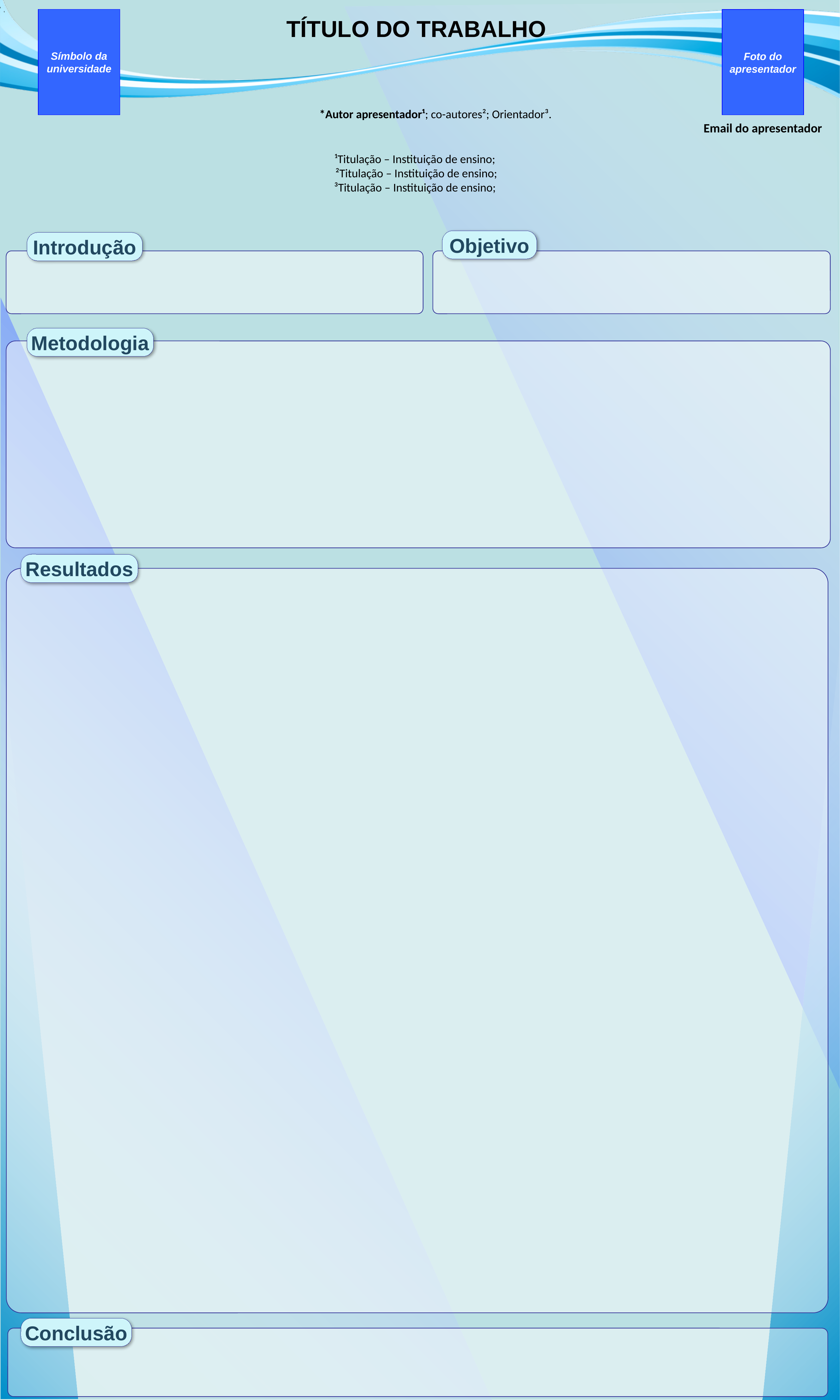

5
5
Símbolo da universidade
Foto do apresentador
TÍTULO DO TRABALHO
*Autor apresentador¹; co-autores²; Orientador³.
Email do apresentador
¹Titulação – Instituição de ensino;
²Titulação – Instituição de ensino;
³Titulação – Instituição de ensino;
Objetivo
Introdução

Metodologia

Resultados

Conclusão